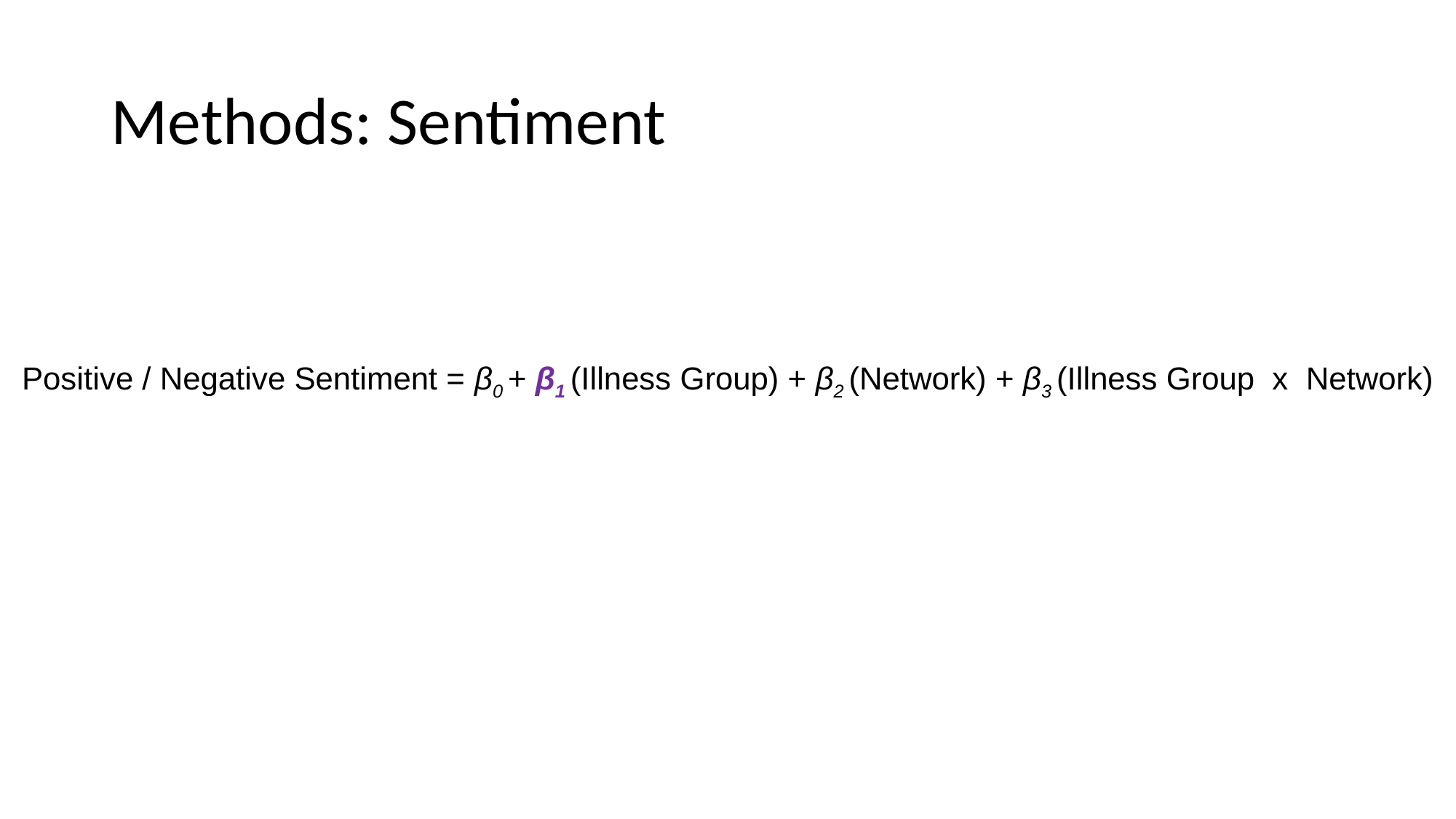

# Methods: Sentiment
Positive / Negative Sentiment = β0 + β1 (Illness Group) + β2 (Network) + β3 (Illness Group  x  Network)